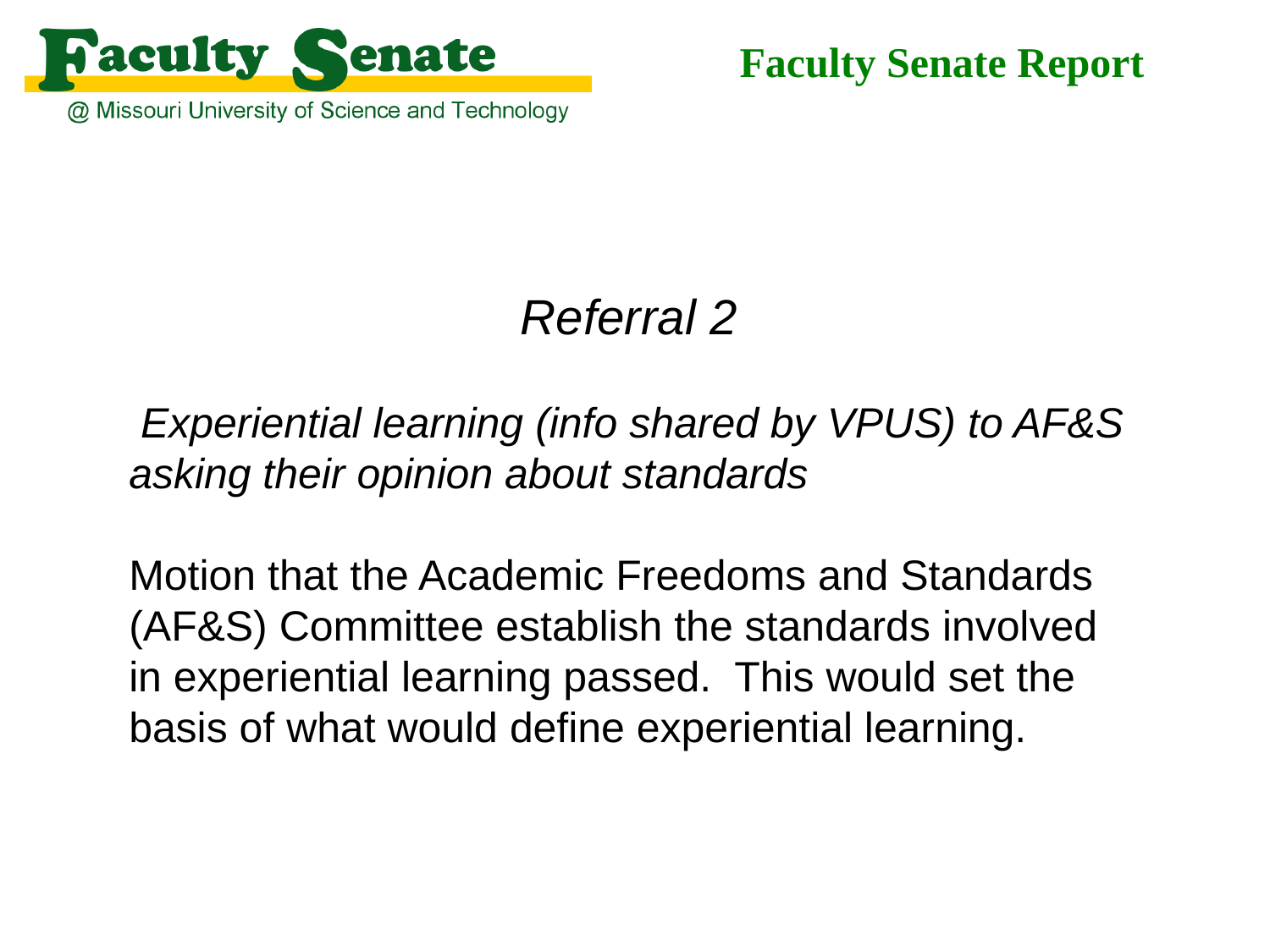

Faculty Senate Report

Referral 2

 Experiential learning (info shared by VPUS) to AF&S asking their opinion about standards

Motion that the Academic Freedoms and Standards (AF&S) Committee establish the standards involved in experiential learning passed.  This would set the basis of what would define experiential learning.